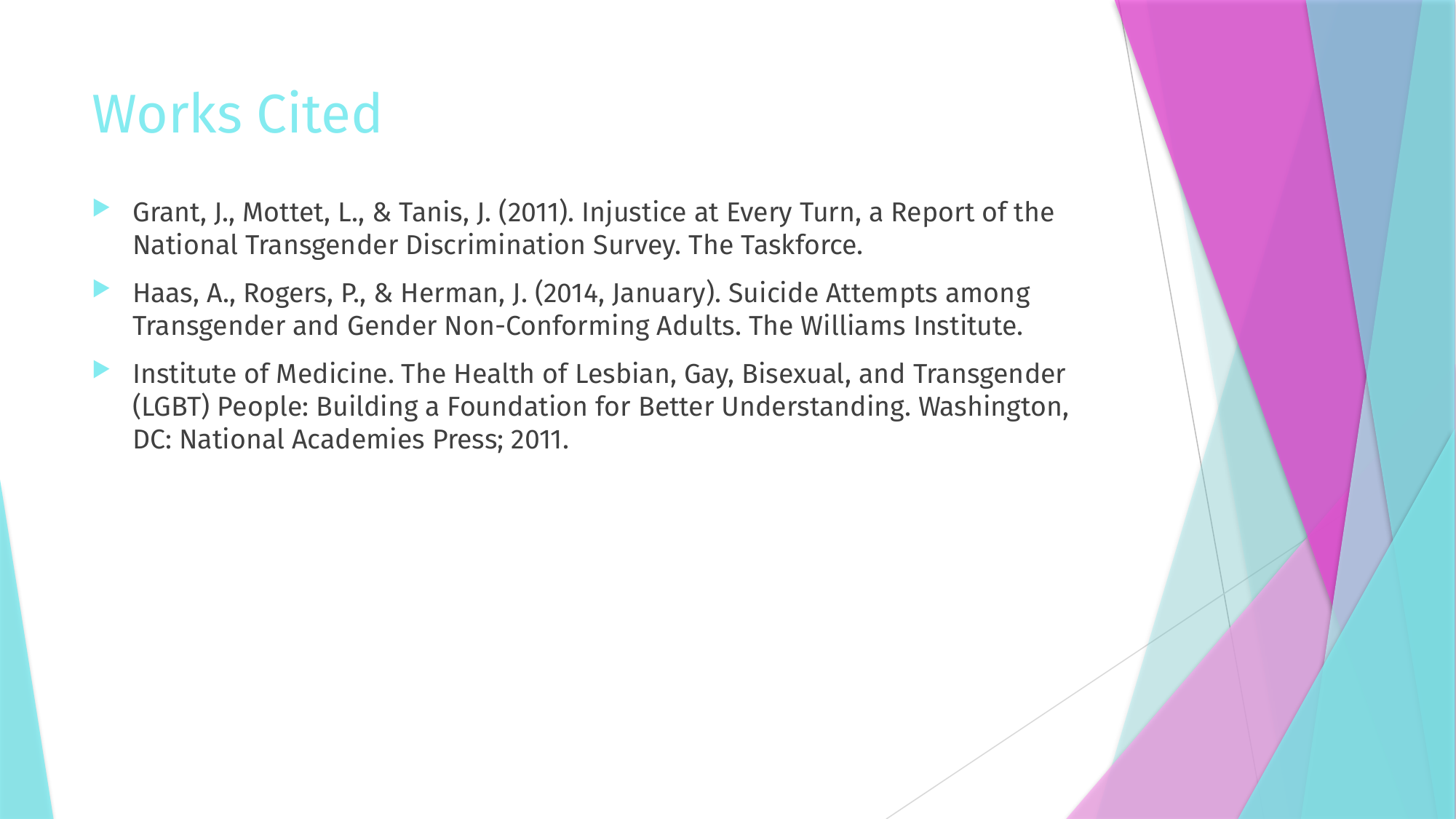

# Works Cited
Grant, J., Mottet, L., & Tanis, J. (2011). Injustice at Every Turn, a Report of the National Transgender Discrimination Survey. The Taskforce.
Haas, A., Rogers, P., & Herman, J. (2014, January). Suicide Attempts among Transgender and Gender Non-Conforming Adults. The Williams Institute.
Institute of Medicine. The Health of Lesbian, Gay, Bisexual, and Transgender (LGBT) People: Building a Foundation for Better Understanding. Washington, DC: National Academies Press; 2011.